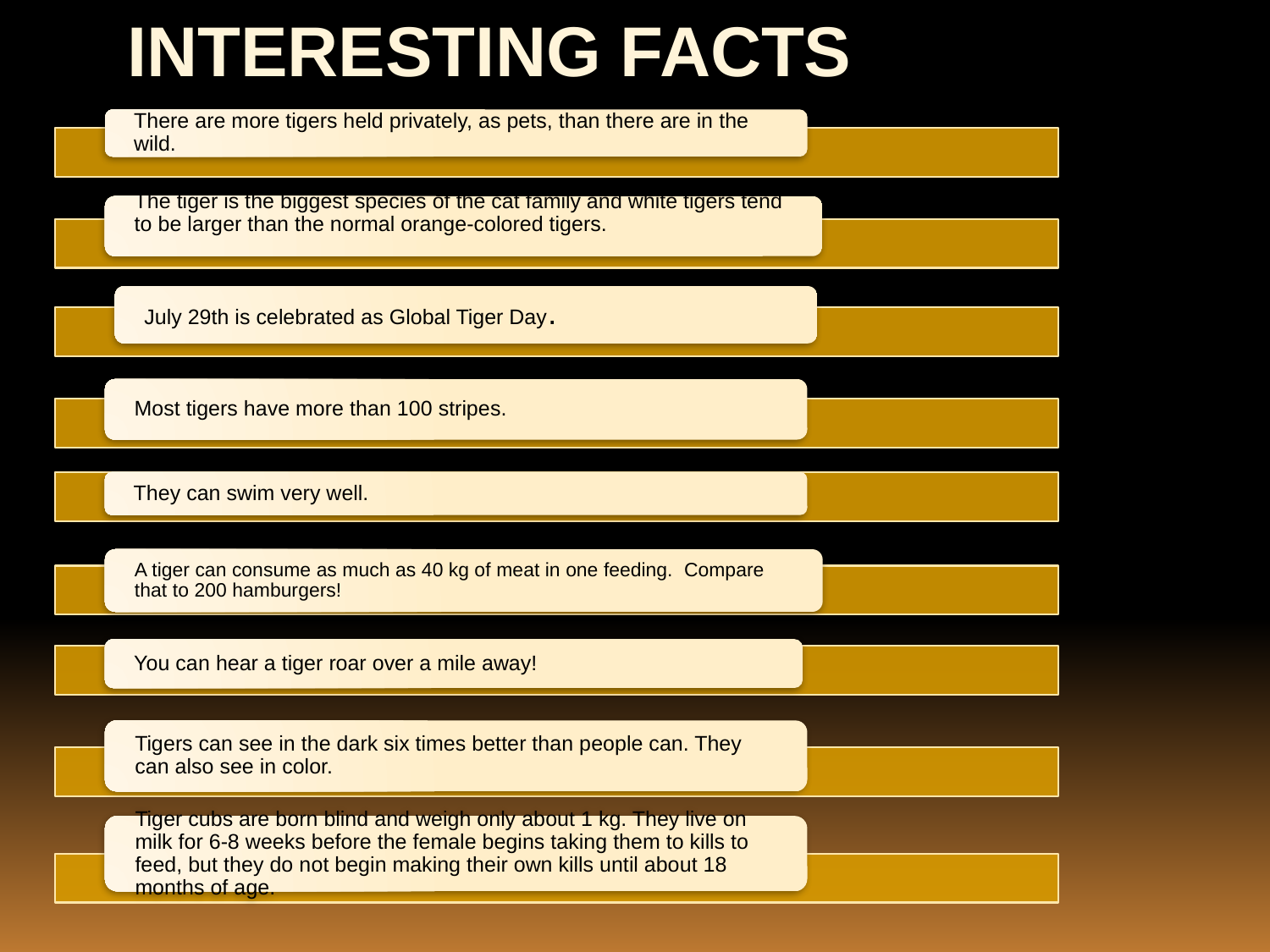

# Interesting facts
There are more tigers held privately, as pets, than there are in the wild.
The tiger is the biggest species of the cat family and white tigers tend to be larger than the normal orange-colored tigers.
July 29th is celebrated as Global Tiger Day.
Most tigers have more than 100 stripes.
They can swim very well.
A tiger can consume as much as 40 kg of meat in one feeding.  Compare that to 200 hamburgers!
You can hear a tiger roar over a mile away!
Tigers can see in the dark six times better than people can. They can also see in color.
Tiger cubs are born blind and weigh only about 1 kg. They live on milk for 6-8 weeks before the female begins taking them to kills to feed, but they do not begin making their own kills until about 18 months of age.